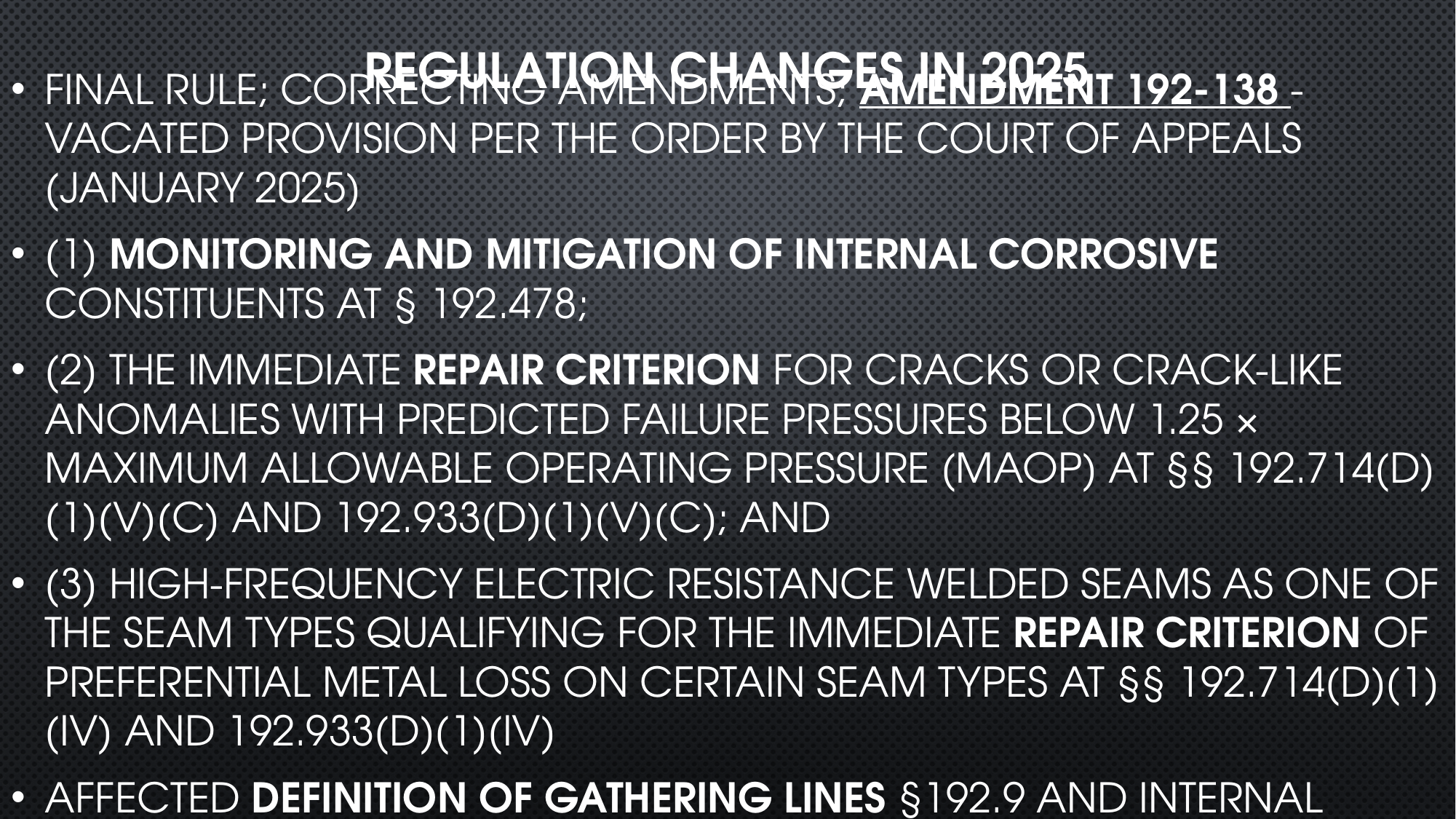

# REGULATION CHANGES IN 2025
Final Rule; Correcting Amendments; Amendment 192-138 - Vacated provision per the order by the court of appeals (January 2025)
(1) Monitoring and mitigation of internal corrosive constituents at § 192.478;
(2) The immediate repair criterion for cracks or crack-like anomalies with predicted failure pressures below 1.25 × maximum allowable operating pressure (MAOP) at §§ 192.714(d)(1)(v)(C) and 192.933(d)(1)(v)(C); and
(3) High-frequency electric resistance welded seams as one of the seam types qualifying for the immediate repair criterion of preferential metal loss on certain seam types at §§ 192.714(d)(1)(iv) and 192.933(d)(1)(iv)
Affected definition of gathering lines §192.9 and Internal Corrosion Direct Assessment §192.927.